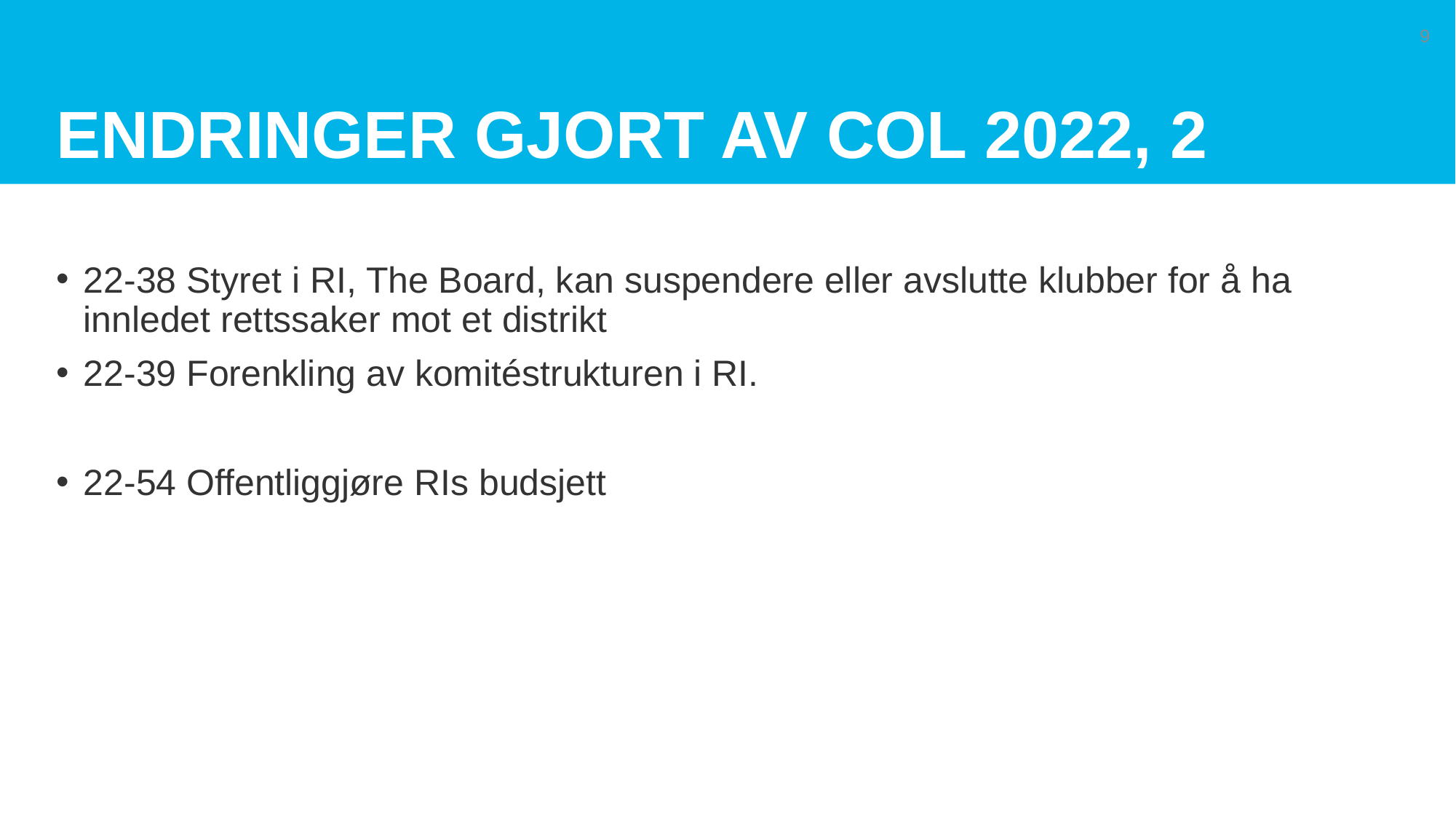

# Endringer gjort av CoL 2022, 2
9
22-38 Styret i RI, The Board, kan suspendere eller avslutte klubber for å ha innledet rettssaker mot et distrikt
22-39 Forenkling av komitéstrukturen i RI.

22-54 Offentliggjøre RIs budsjett